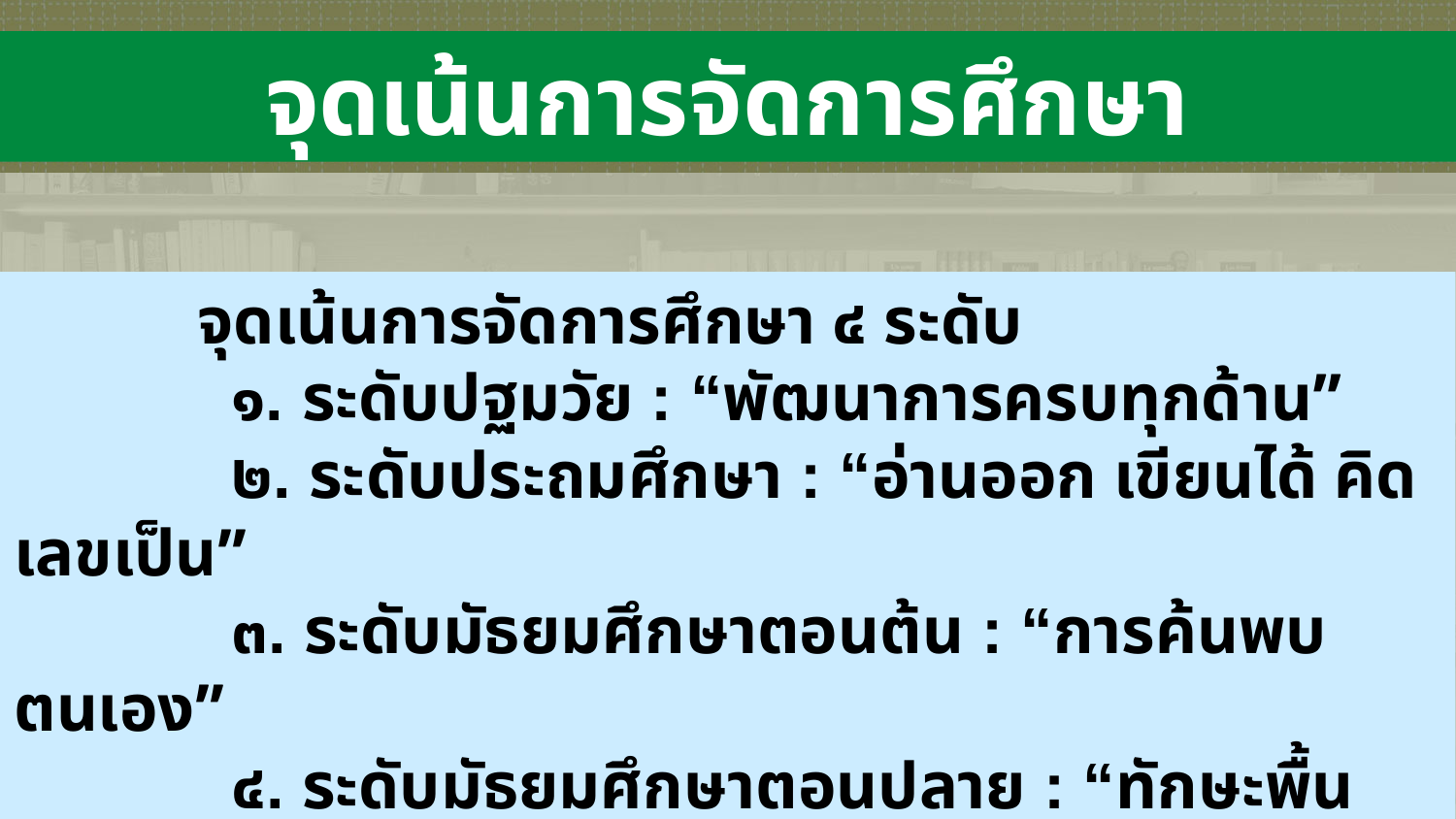

จุดเน้นการจัดการศึกษา
           จุดเน้นการจัดการศึกษา ๔ ระดับ
             ๑. ระดับปฐมวัย : “พัฒนาการครบทุกด้าน”
             ๒. ระดับประถมศึกษา : “อ่านออก เขียนได้ คิดเลขเป็น”
             ๓. ระดับมัธยมศึกษาตอนต้น : “การค้นพบตนเอง”
             ๔. ระดับมัธยมศึกษาตอนปลาย : “ทักษะพื้นฐานอาชีพ และการมีงานทำ”